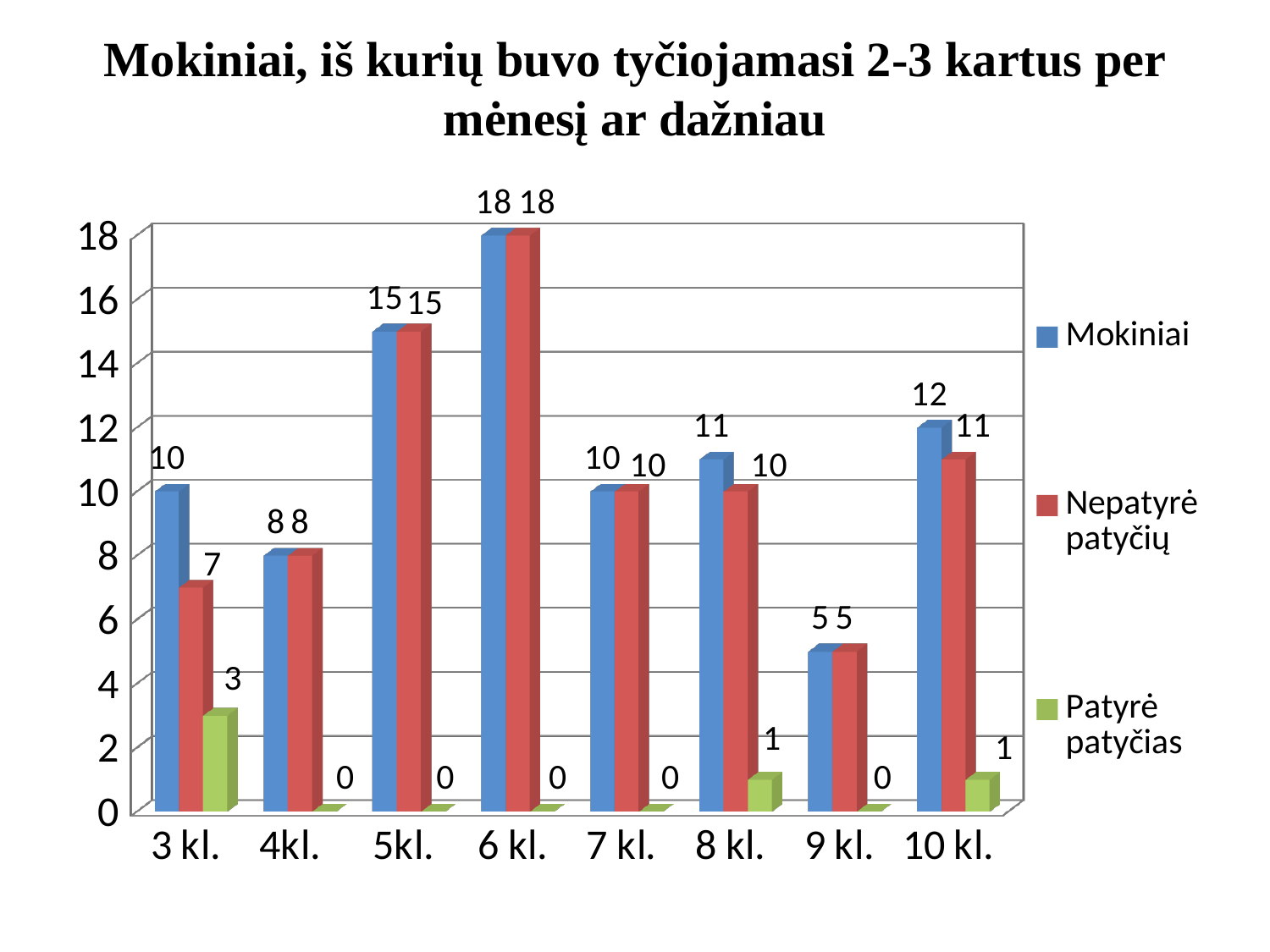

# Mokiniai, iš kurių buvo tyčiojamasi 2-3 kartus per mėnesį ar dažniau

[unsupported chart]